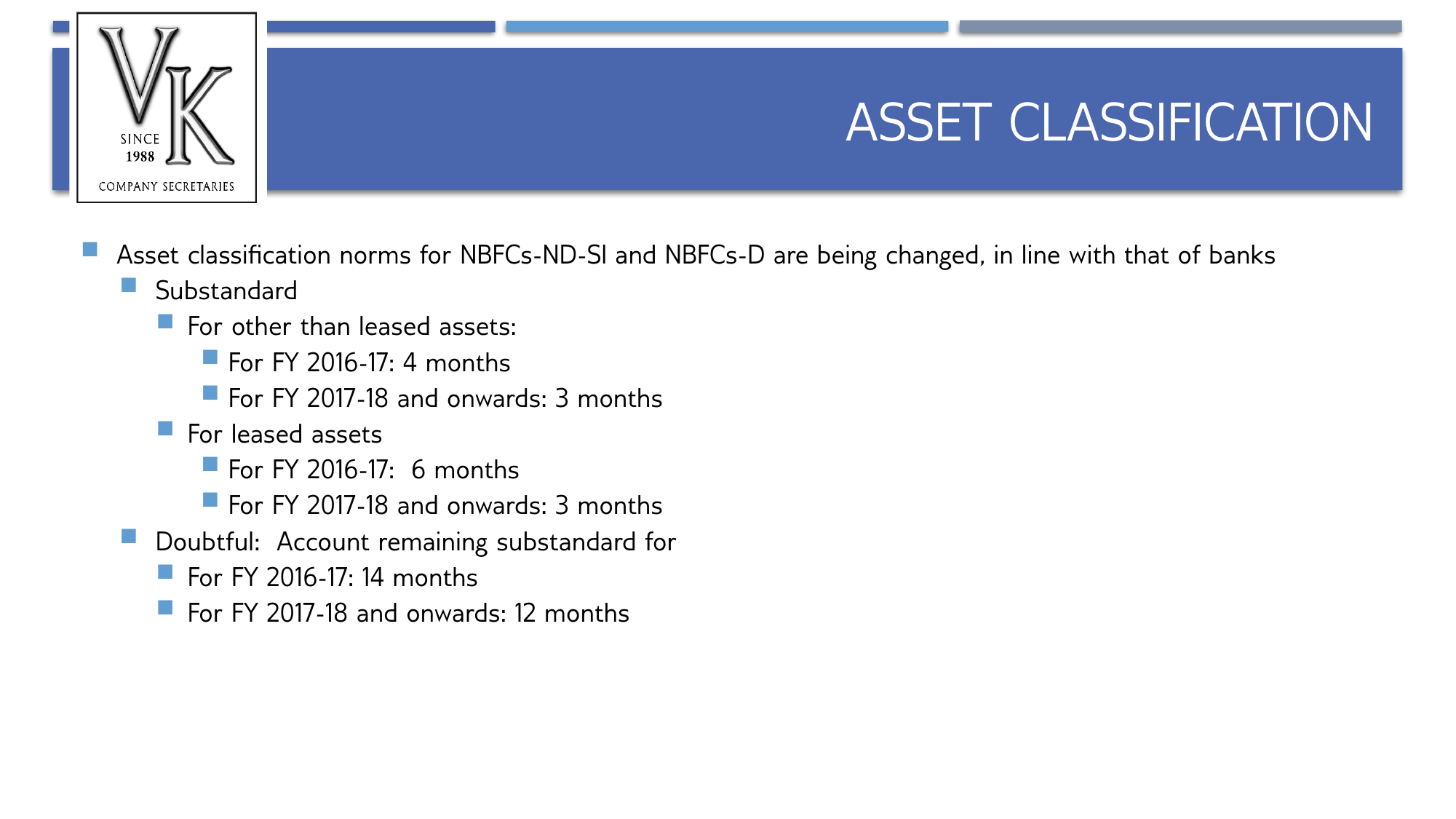

# ASSET CLASSIFICATION
Asset classification norms for NBFCs-ND-SI and NBFCs-D are being changed, in line with that of banks
Substandard
For other than leased assets:
For FY 2016-17: 4 months
For FY 2017-18 and onwards: 3 months
For leased assets
For FY 2016-17:  6 months
For FY 2017-18 and onwards: 3 months
Doubtful:  Account remaining substandard for
For FY 2016-17: 14 months
For FY 2017-18 and onwards: 12 months